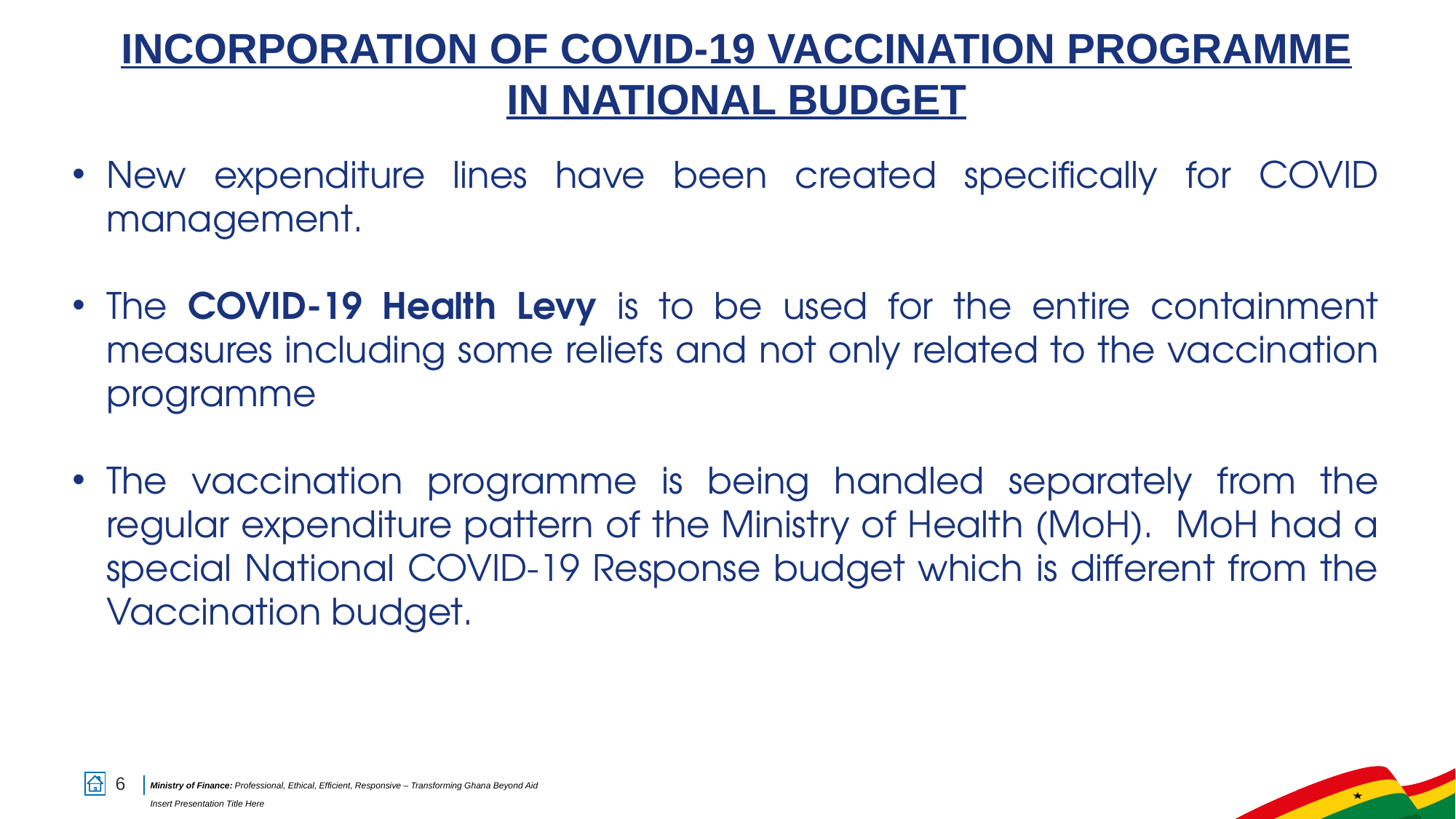

# INCORPORATION OF COVID-19 VACCINATION PROGRAMME IN NATIONAL BUDGET
New expenditure lines have been created specifically for COVID management.

The COVID-19 Health Levy is to be used for the entire containment measures including some reliefs and not only related to the vaccination programme

The vaccination programme is being handled separately from the regular expenditure pattern of the Ministry of Health (MoH).  MoH had a special National COVID-19 Response budget which is different from the Vaccination budget.
6